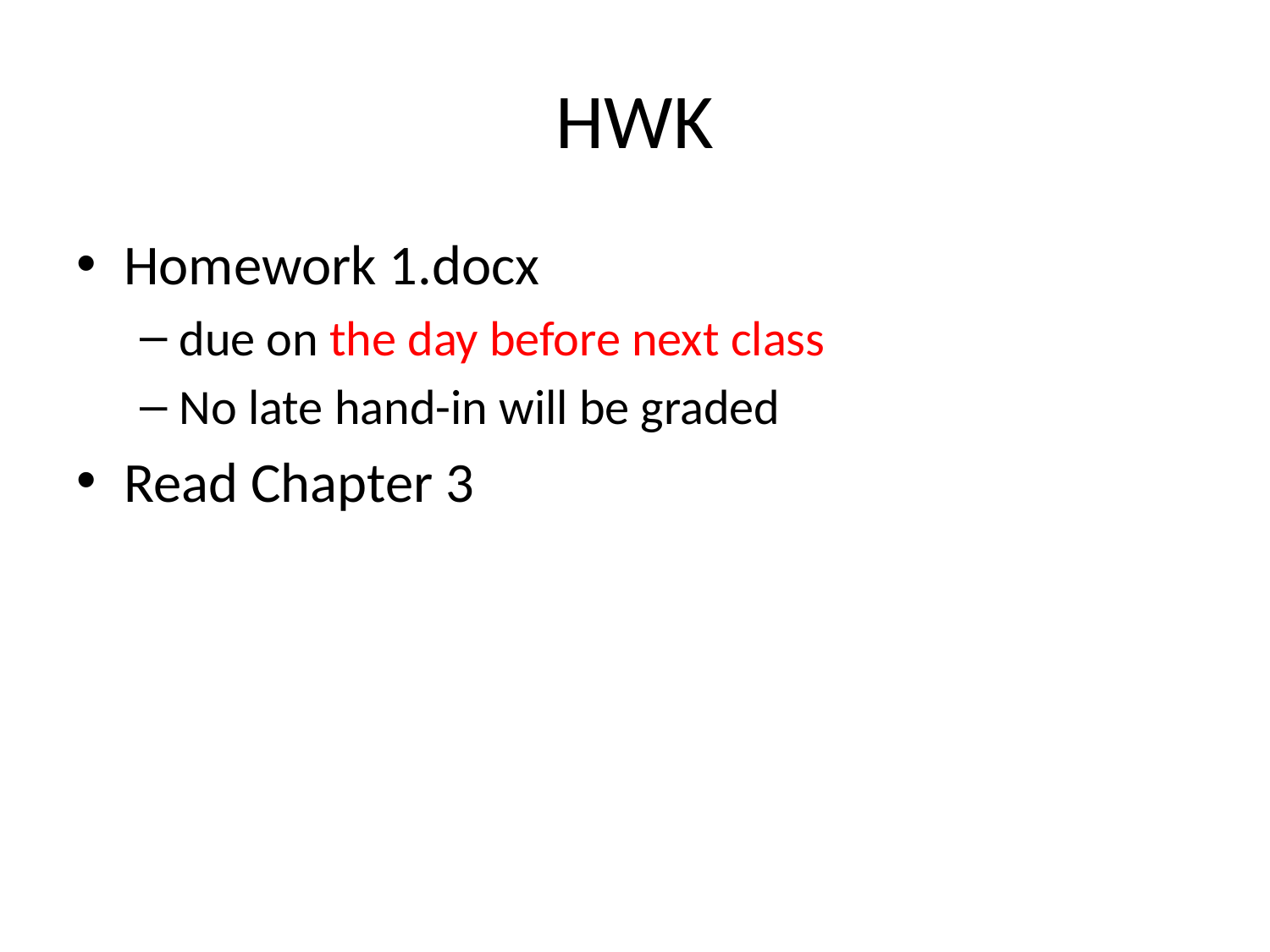

# HWK
Homework 1.docx
due on the day before next class
No late hand-in will be graded
Read Chapter 3